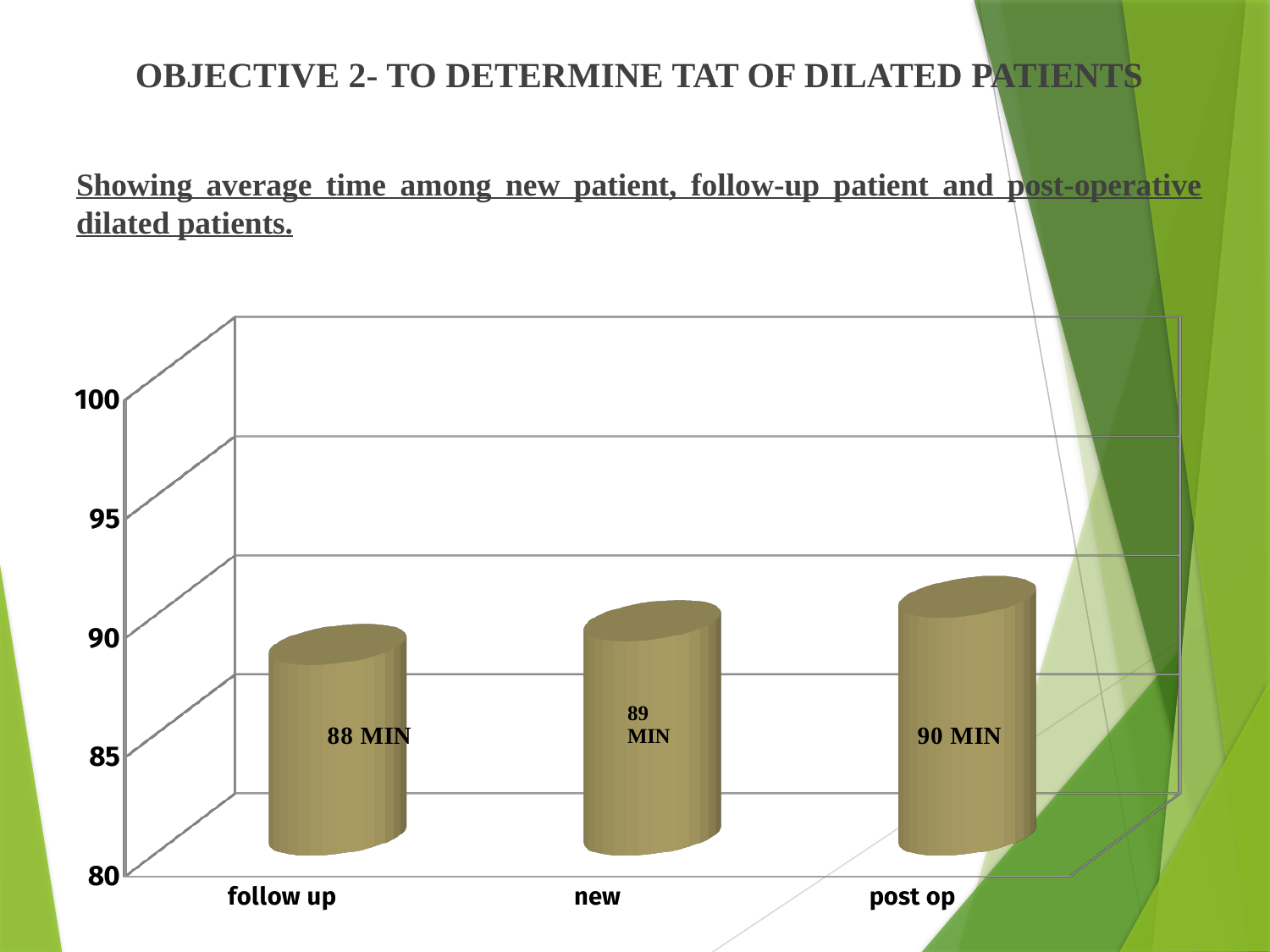

OBJECTIVE 2- TO DETERMINE TAT OF DILATED PATIENTS

Showing average time among new patient, follow-up patient and post-operative dilated patients.

[unsupported chart]